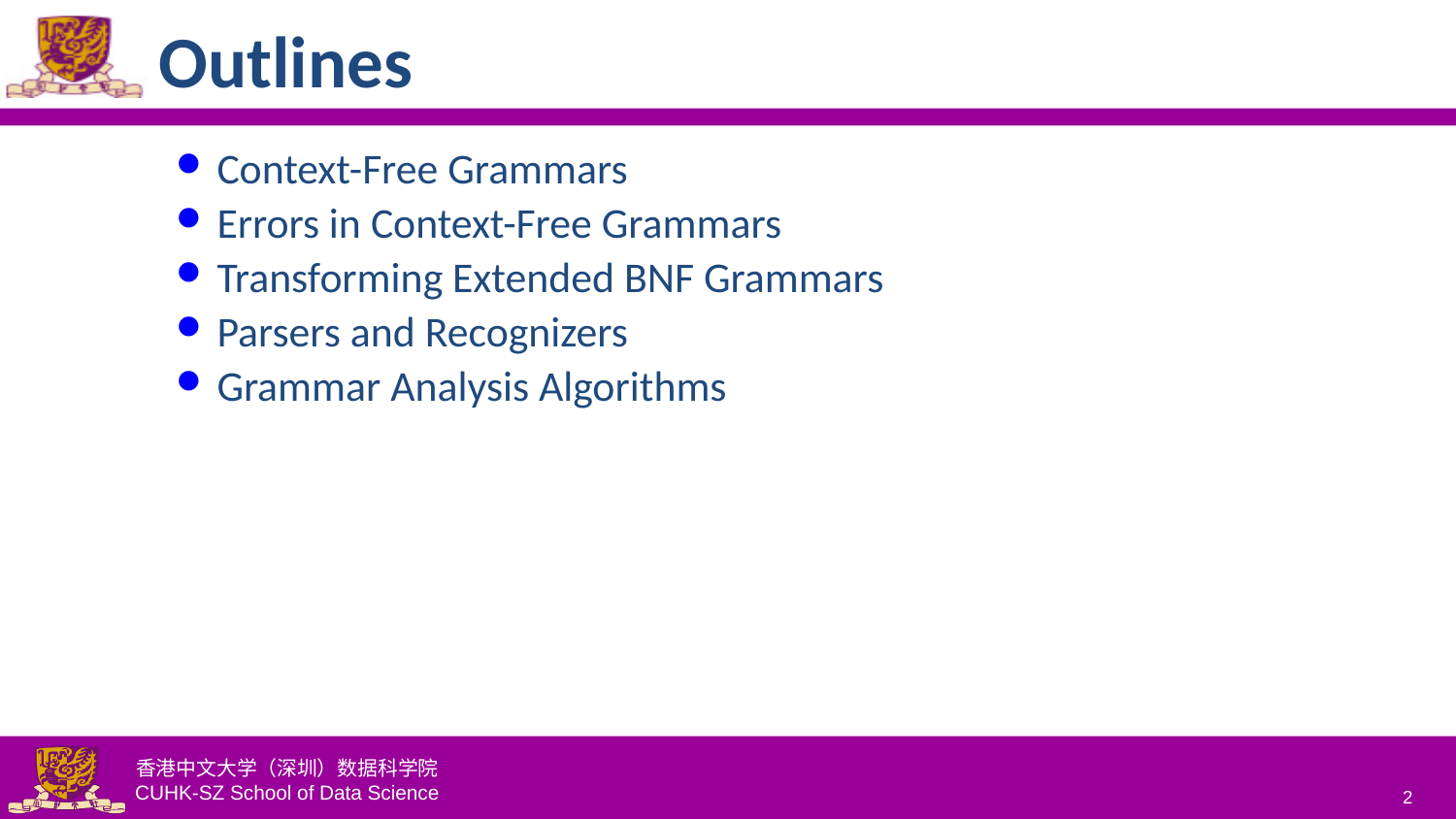

# Outlines
Context-Free Grammars
Errors in Context-Free Grammars
Transforming Extended BNF Grammars
Parsers and Recognizers
Grammar Analysis Algorithms
2